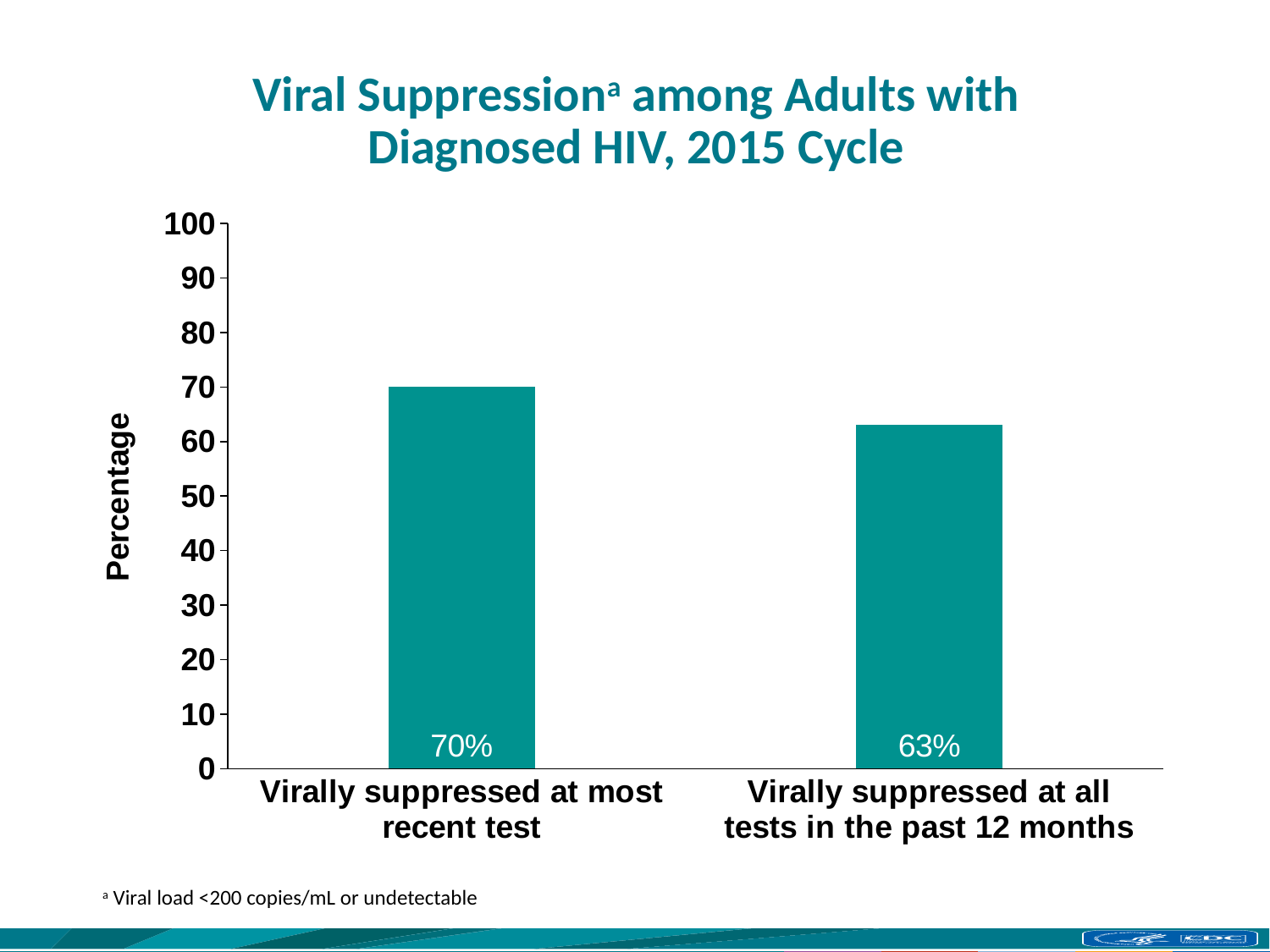

# Viral Suppressiona among Adults with Diagnosed HIV, 2015 Cycle

### Chart

| Category | Series 1 |
|---|---|
| Virally suppressed at most recent test | 70.0 |
| Virally suppressed at all tests in the past 12 months | 63.0 |
a Viral load <200 copies/mL or undetectable